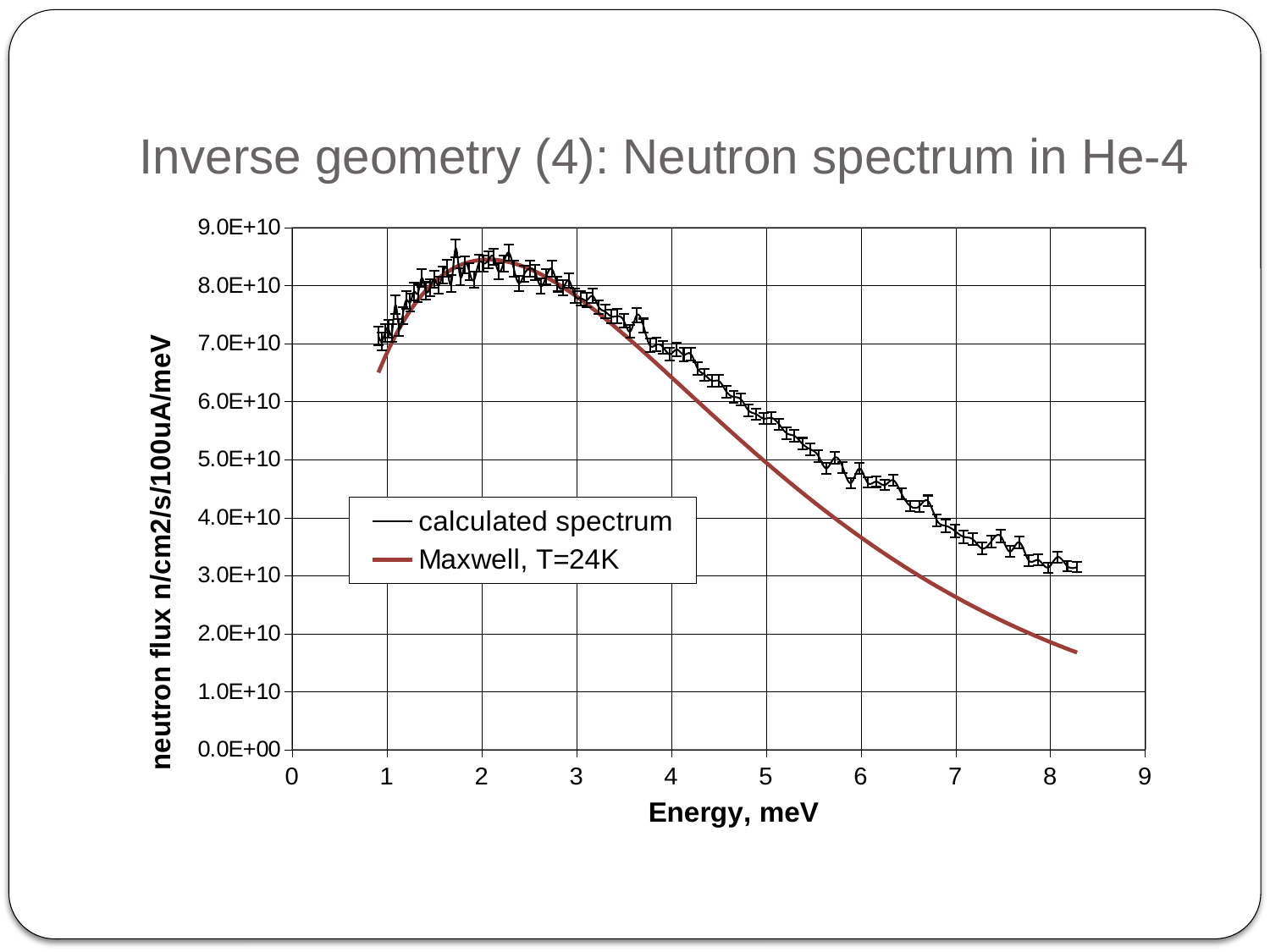

# Inverse geometry (4): Neutron spectrum in He-4

### Chart

| Category |  |  |
|---|---|---|